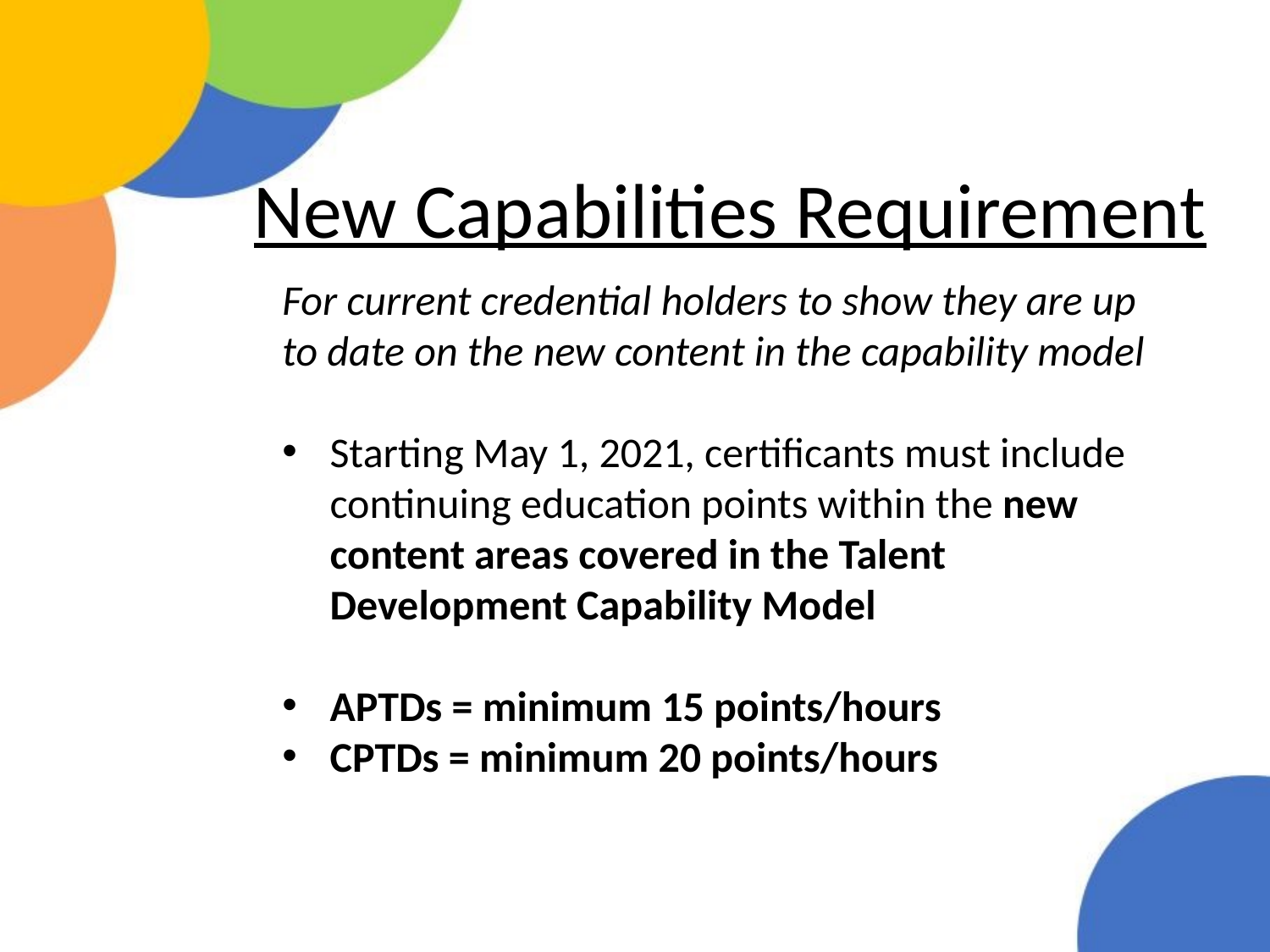

# New Capabilities Requirement

For current credential holders to show they are up to date on the new content in the capability model

Starting May 1, 2021, certificants must include continuing education points within the new content areas covered in the Talent Development Capability Model

APTDs = minimum 15 points/hours
CPTDs = minimum 20 points/hours